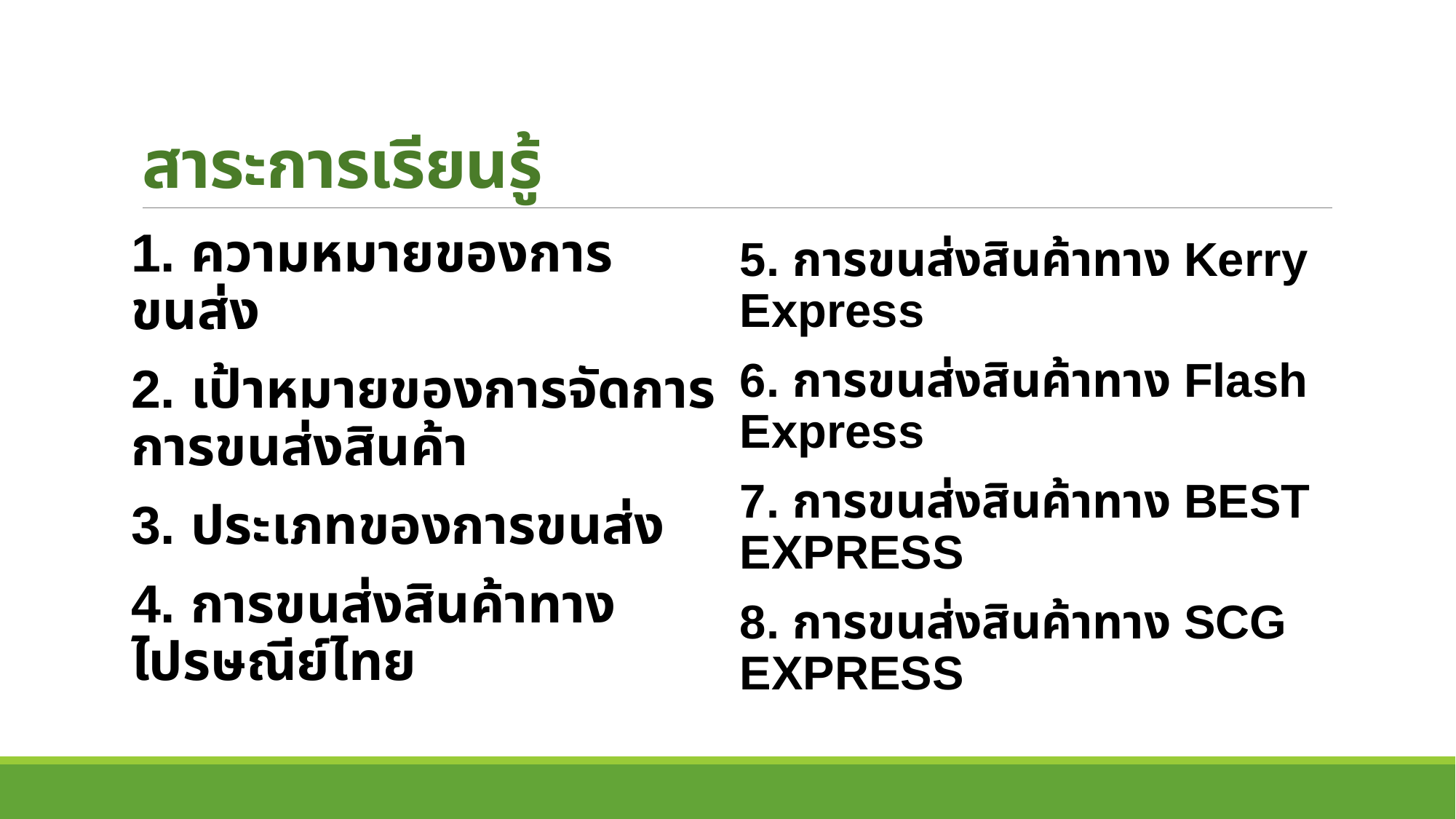

# สาระการเรียนรู้
1. ความหมายของการขนส่ง
2. เป้าหมายของการจัดการการขนส่งสินค้า
3. ประเภทของการขนส่ง
4. การขนส่งสินค้าทางไปรษณีย์ไทย

5. การขนส่งสินค้าทาง Kerry Express
6. การขนส่งสินค้าทาง Flash Express
7. การขนส่งสินค้าทาง BEST EXPRESS
8. การขนส่งสินค้าทาง SCG EXPRESS